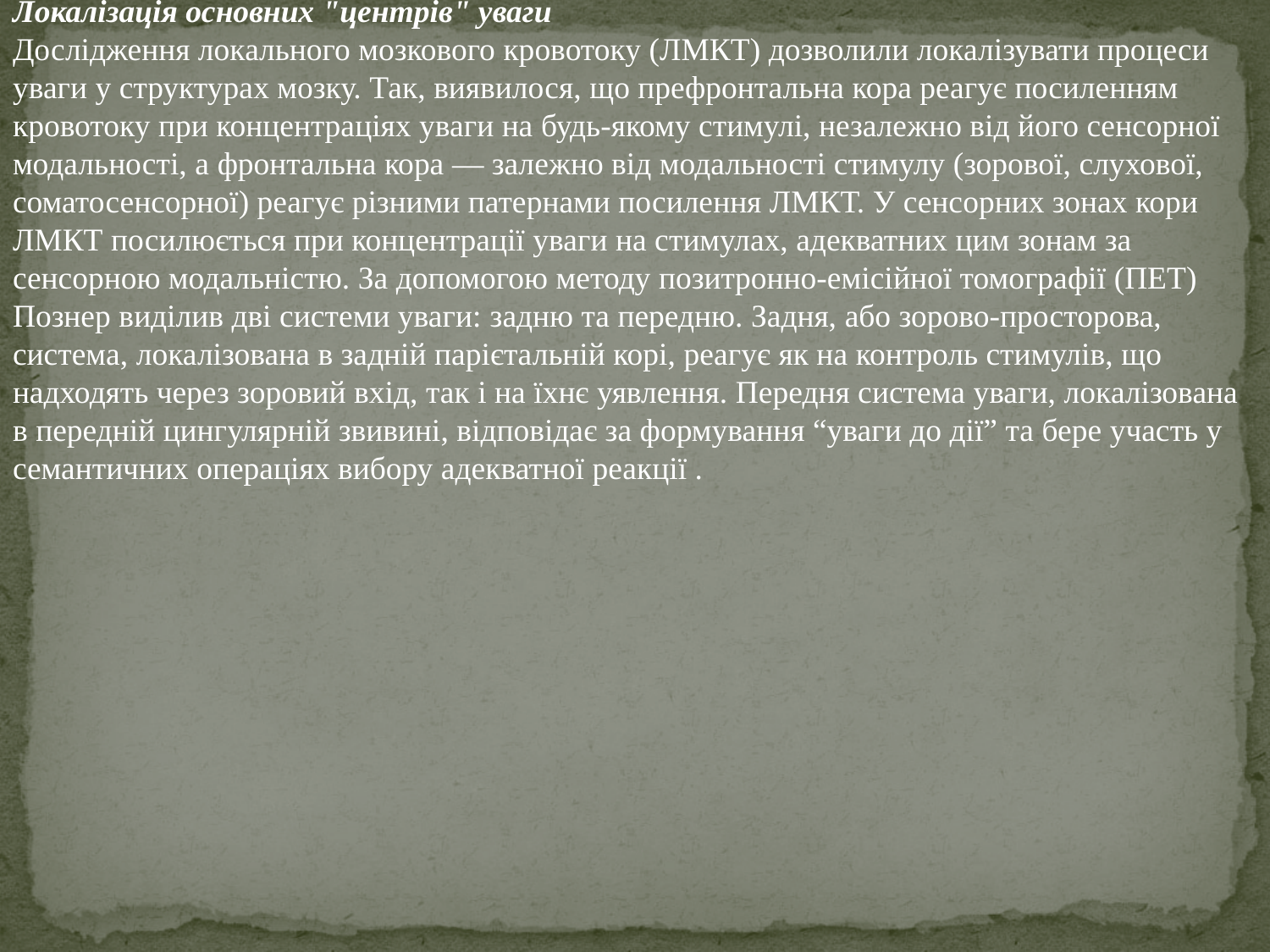

Локалізація основних "центрів" уваги
Дослідження локального мозкового кровотоку (ЛМКТ) дозволили локалізувати процеси уваги у структурах мозку. Так, виявилося, що префронтальна кора реагує посиленням кровотоку при концентраціях уваги на будь-якому стимулі, незалежно від його сенсорної модальності, а фронтальна кора — залежно від модальності стимулу (зорової, слухової, соматосенсорної) реагує різними патернами посилення ЛМКТ. У сенсорних зонах кори ЛМКТ посилюється при концентрації уваги на стимулах, адекватних цим зонам за сенсорною модальністю. За допомогою методу позитронно-емісійної томографії (ПЕТ) Познер виділив дві системи уваги: ​​задню та передню. Задня, або зорово-просторова, система, локалізована в задній парієтальній корі, реагує як на контроль стимулів, що надходять через зоровий вхід, так і на їхнє уявлення. Передня система уваги, локалізована в передній цингулярній звивині, відповідає за формування “уваги до дії” та бере участь у семантичних операціях вибору адекватної реакції .